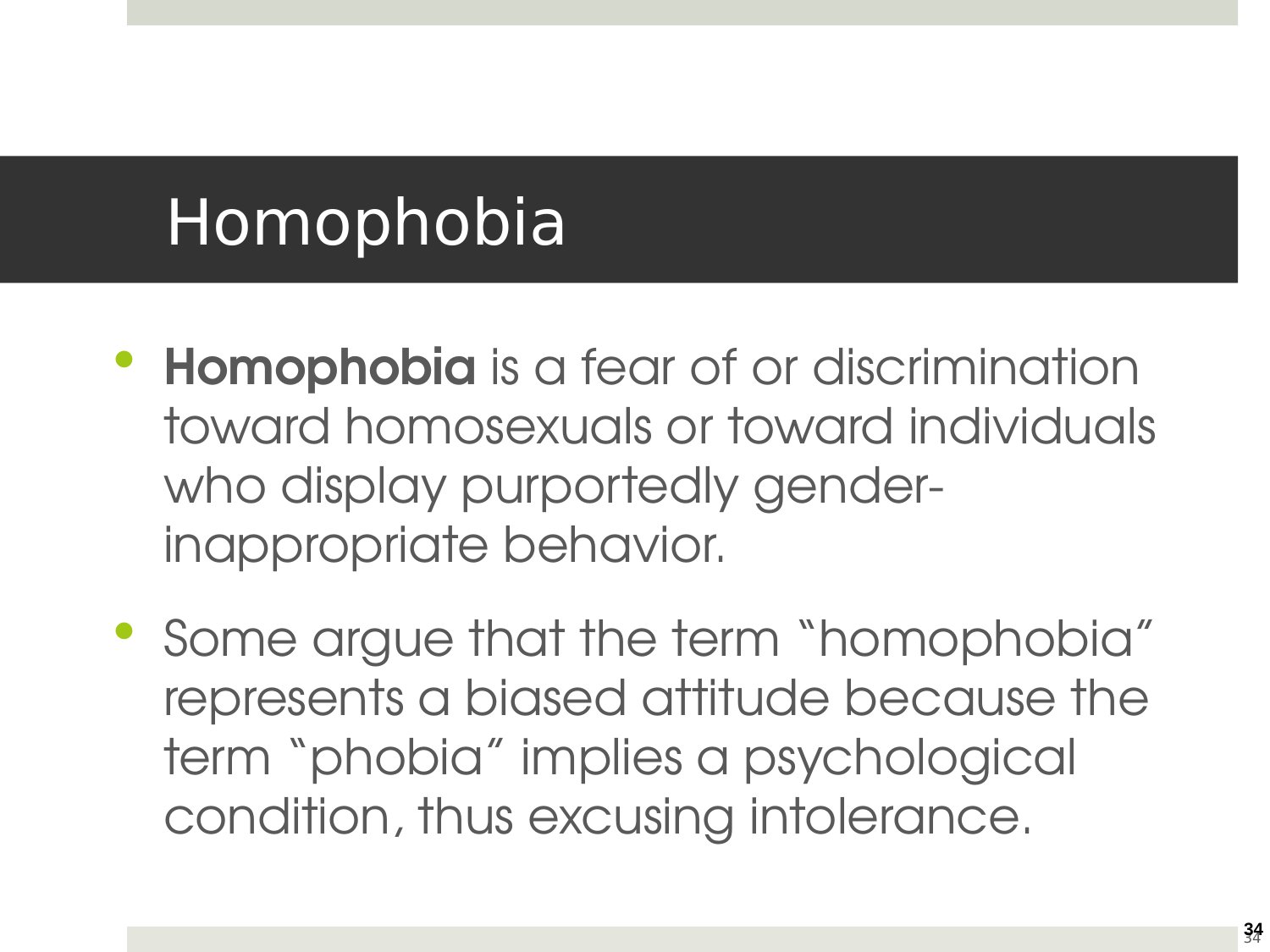

Homophobia
Homophobia is a fear of or discrimination toward homosexuals or toward individuals who display purportedly gender-inappropriate behavior.
Some argue that the term “homophobia” represents a biased attitude because the term “phobia” implies a psychological condition, thus excusing intolerance.

34
34